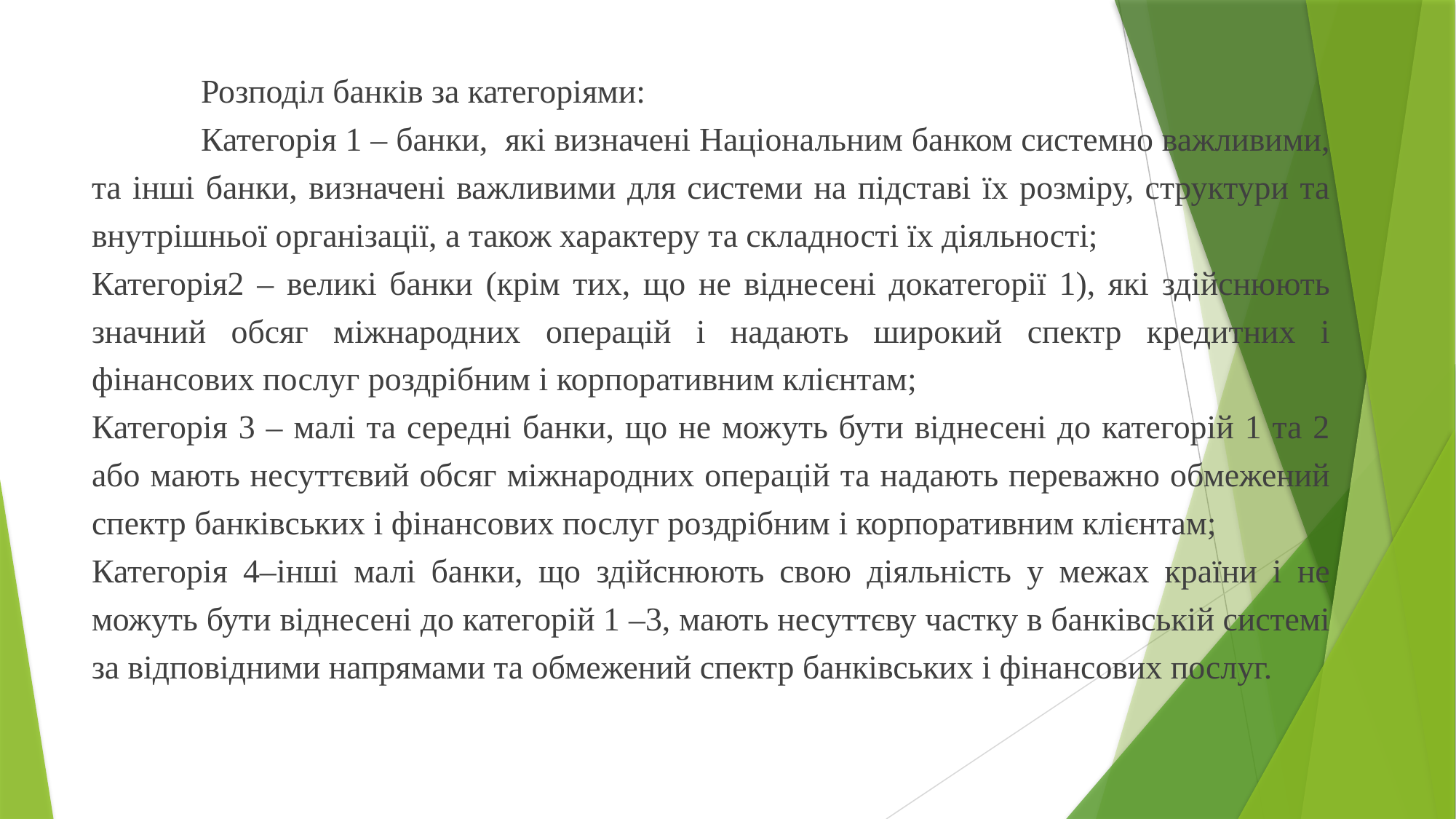

Розподіл банків за категоріями:
	Категорія 1 – банки,  які визначені Національним банком системно важливими, та інші банки, визначені важливими для системи на підставі їх розміру, структури та внутрішньої організації, а також характеру та складності їх діяльності;
Категорія2 – великі банки (крім тих, що не віднесені докатегорії 1), які здійснюють значний обсяг міжнародних операцій і надають широкий спектр кредитних і фінансових послуг роздрібним і корпоративним клієнтам;
Категорія 3 – малі та середні банки, що не можуть бути віднесені до категорій 1 та 2 або мають несуттєвий обсяг міжнародних операцій та надають переважно обмежений спектр банківських і фінансових послуг роздрібним і корпоративним клієнтам;
Категорія 4–інші малі банки, що здійснюють свою діяльність у межах країни і не можуть бути віднесені до категорій 1 –3, мають несуттєву частку в банківській системі за відповідними напрямами та обмежений спектр банківських і фінансових послуг.